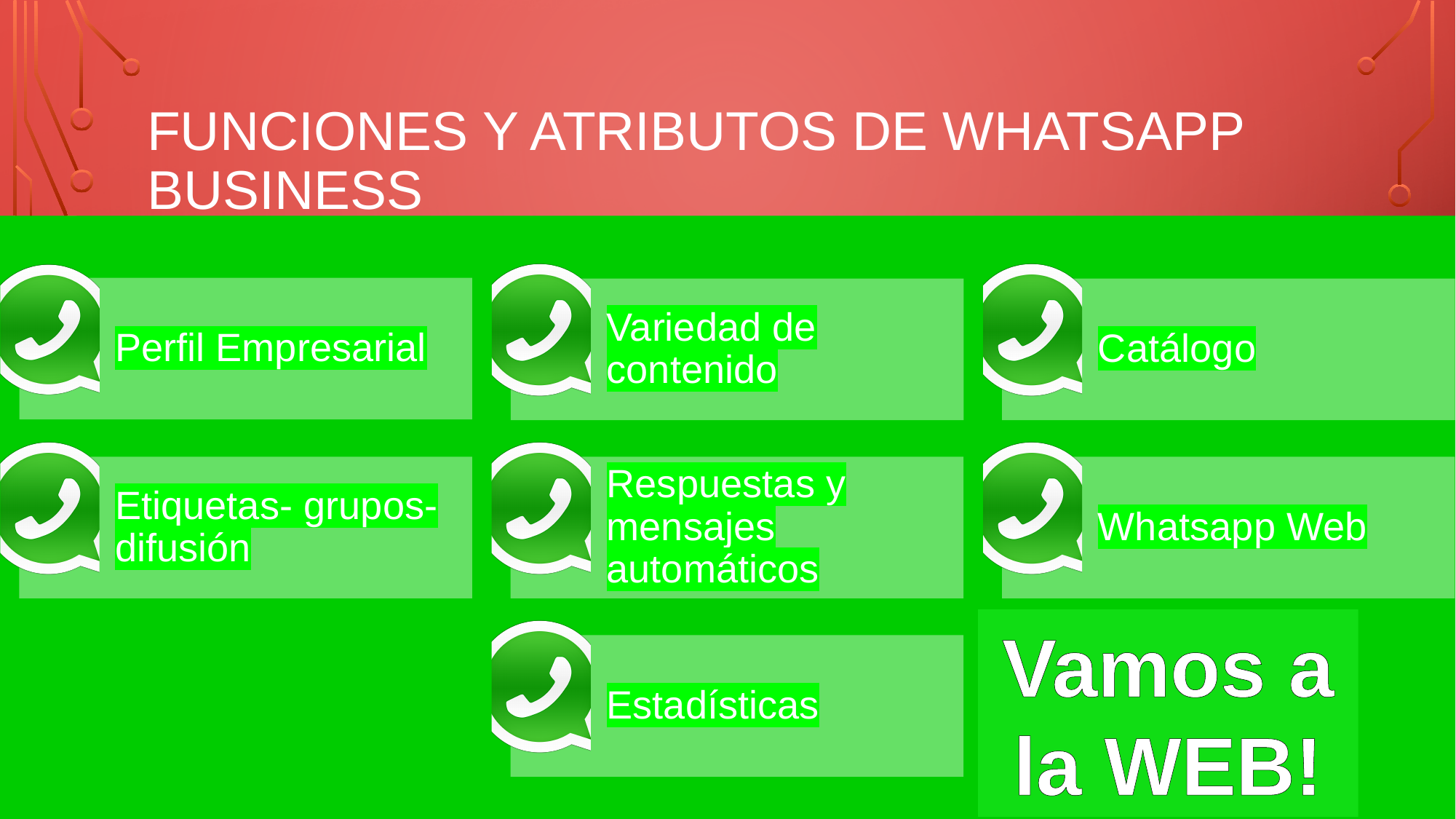

# Funciones y Atributos de Whatsapp Business
Perfil Empresarial
Variedad de contenido
Catálogo
Etiquetas- grupos- difusión
Respuestas y mensajes automáticos
Whatsapp Web
Estadísticas
Vamos a la WEB!
MBA. Guido L. Curletto.